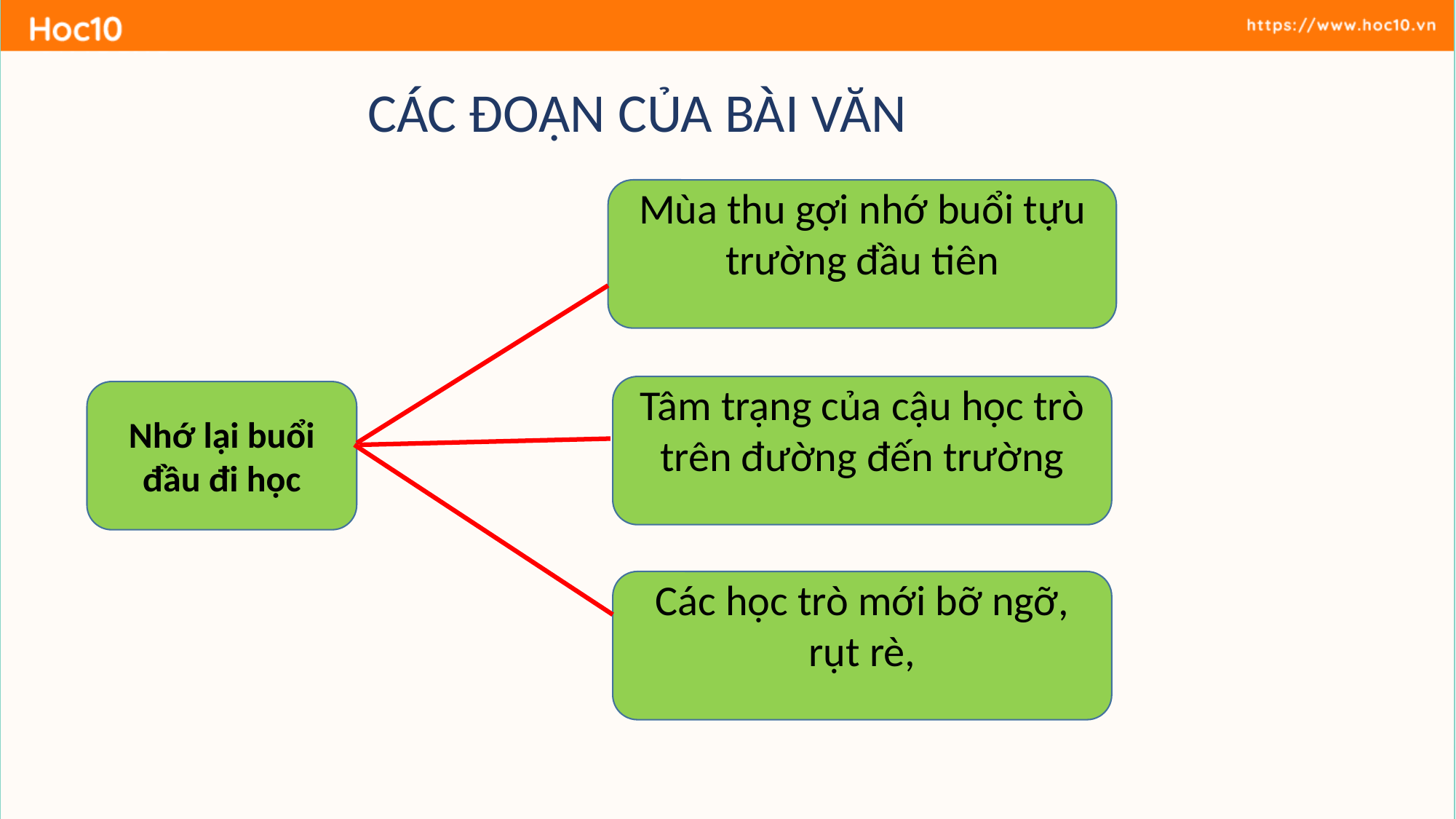

CÁC ĐOẠN CỦA BÀI VĂN
Mùa thu gợi nhớ buổi tựu trường đầu tiên

Tâm trạng của cậu học trò trên đường đến trường

Nhớ lại buổi đầu đi học
Các học trò mới bỡ ngỡ, rụt rè,